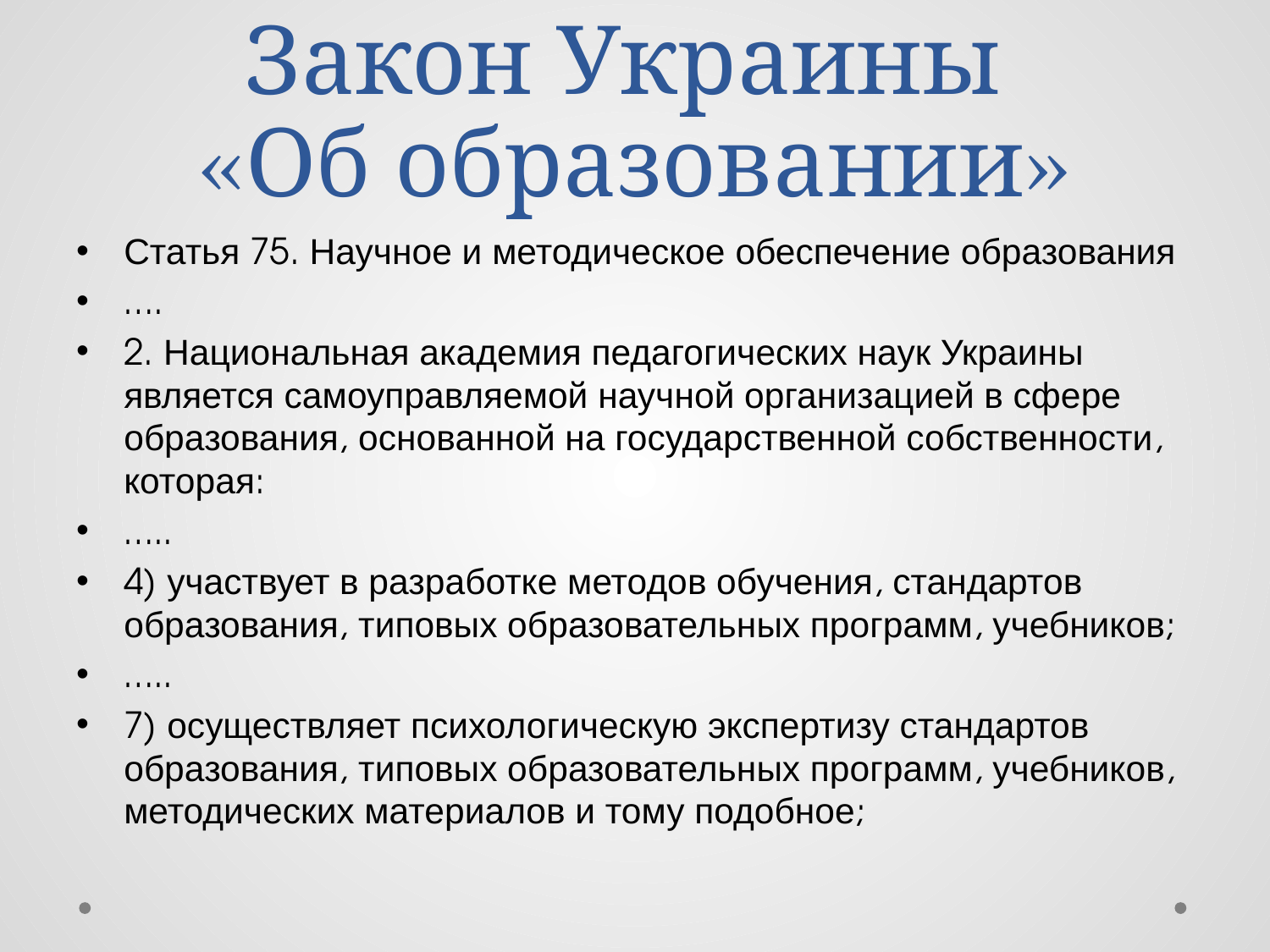

# Закон Украины «Об образовании»
Статья 75. Научное и методическое обеспечение образования
….
2. Национальная академия педагогических наук Украины является самоуправляемой научной организацией в сфере образования, основанной на государственной собственности, которая:
…..
4) участвует в разработке методов обучения, стандартов образования, типовых образовательных программ, учебников;
…..
7) осуществляет психологическую экспертизу стандартов образования, типовых образовательных программ, учебников, методических материалов и тому подобное;